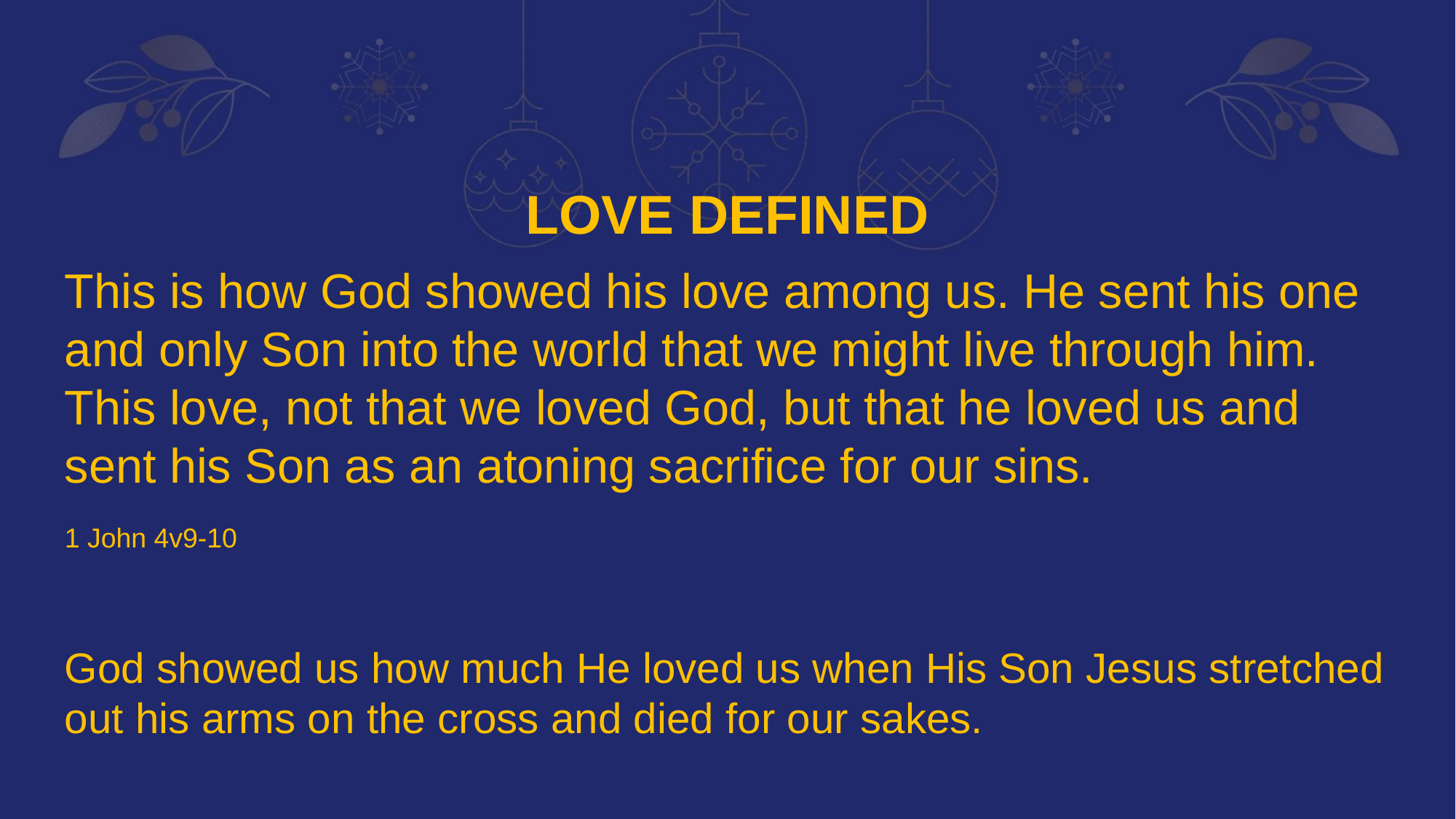

LOVE DEFINED
This is how God showed his love among us. He sent his one and only Son into the world that we might live through him.  This love, not that we loved God, but that he loved us and sent his Son as an atoning sacrifice for our sins.
1 John 4v9-10

God showed us how much He loved us when His Son Jesus stretched out his arms on the cross and died for our sakes.